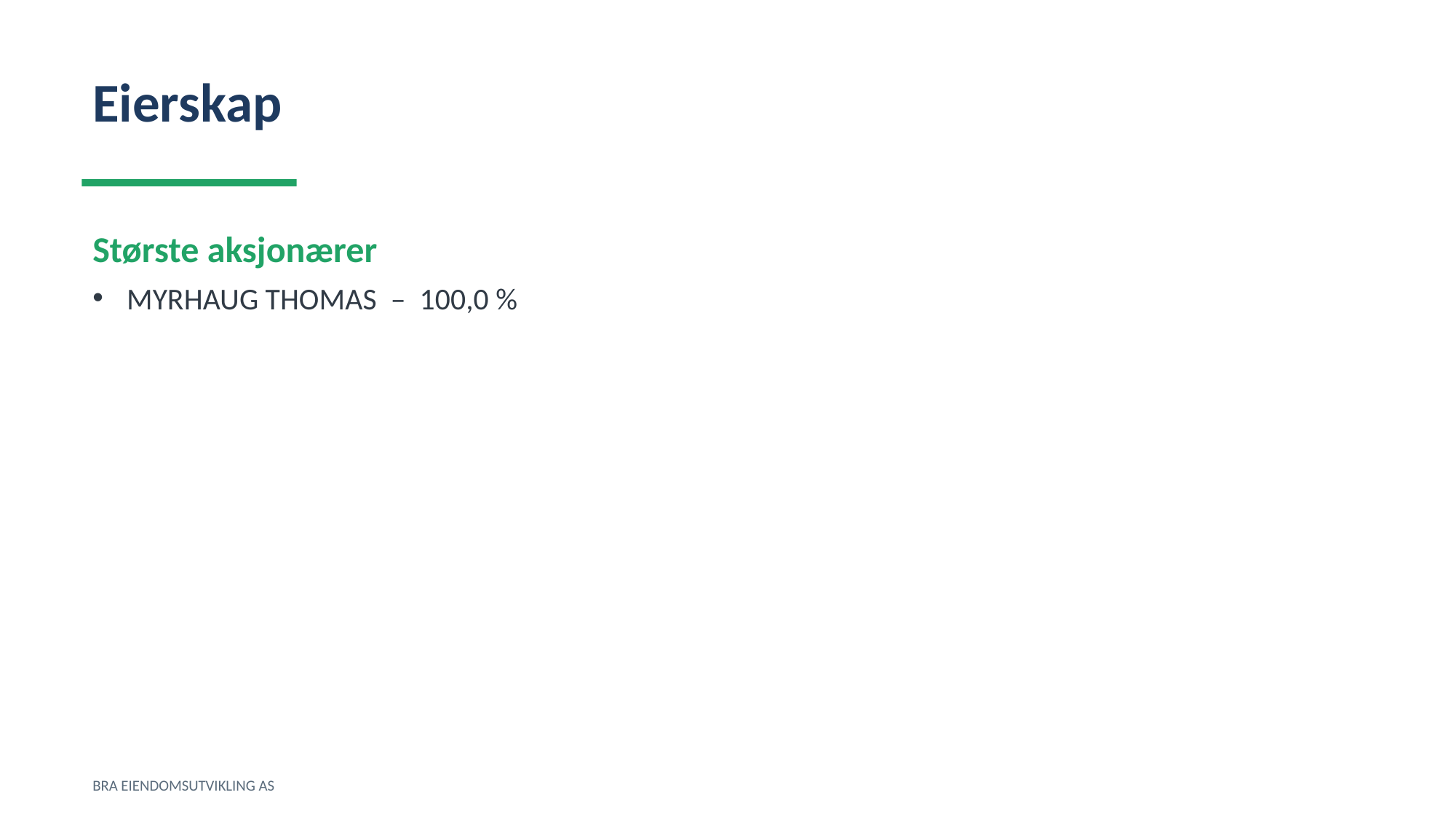

Eierskap

Største aksjonærer
MYRHAUG THOMAS  –  100,0 %
BRA EIENDOMSUTVIKLING AS